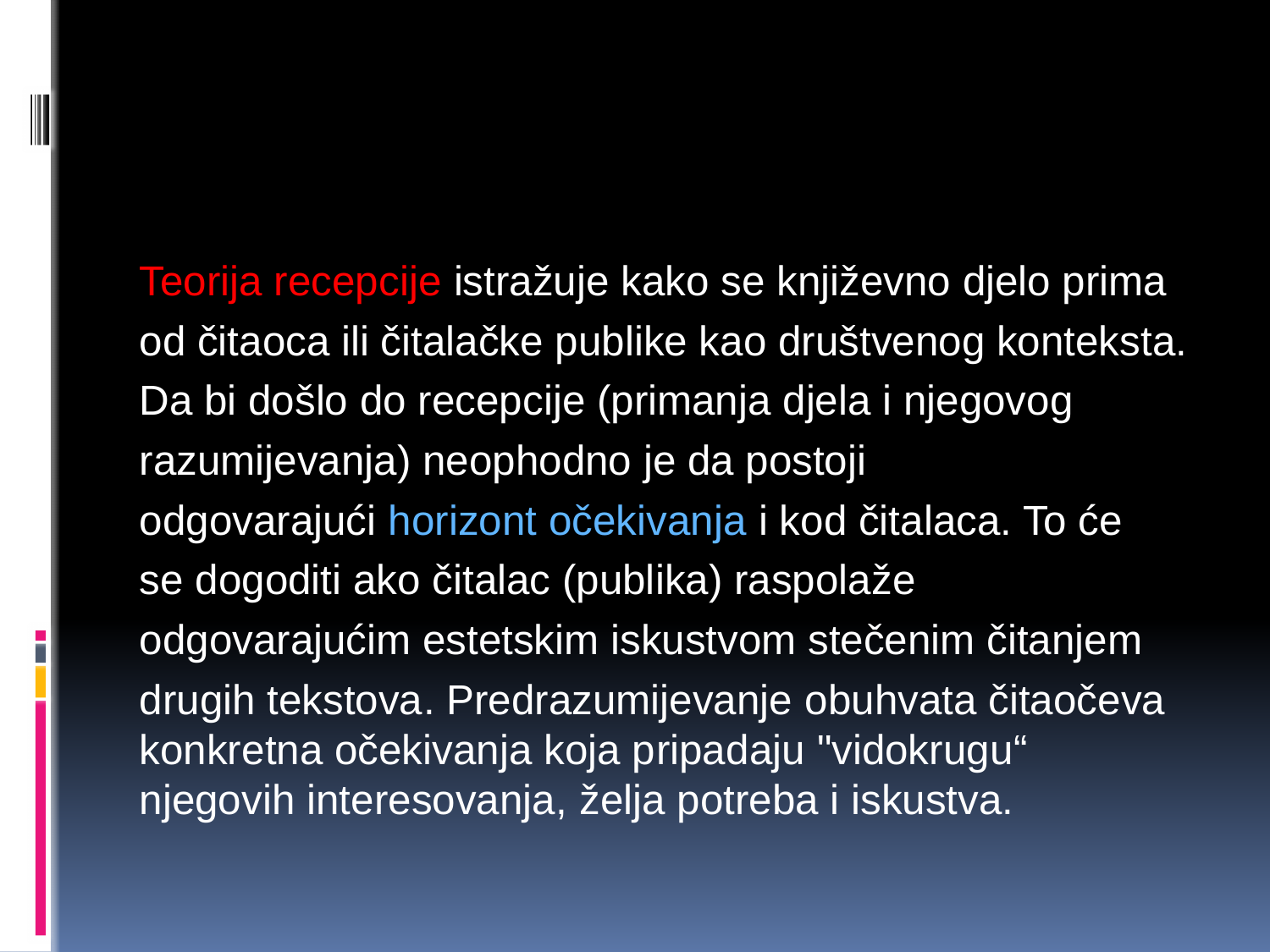

Teorija recepcije istražuje kako se književno djelo prima
od čitaoca ili čitalačke publike kao društvenog konteksta.
Da bi došlo do recepcije (primanja djela i njegovog
razumijevanja) neophodno je da postoji
odgovarajući horizont očekivanja i kod čitalaca. To će
se dogoditi ako čitalac (publika) raspolaže
odgovarajućim estetskim iskustvom stečenim čitanjem
drugih tekstova. Predrazumijevanje obuhvata čitaočeva konkretna očekivanja koja pripadaju "vidokrugu“  njegovih interesovanja, želja potreba i iskustva.